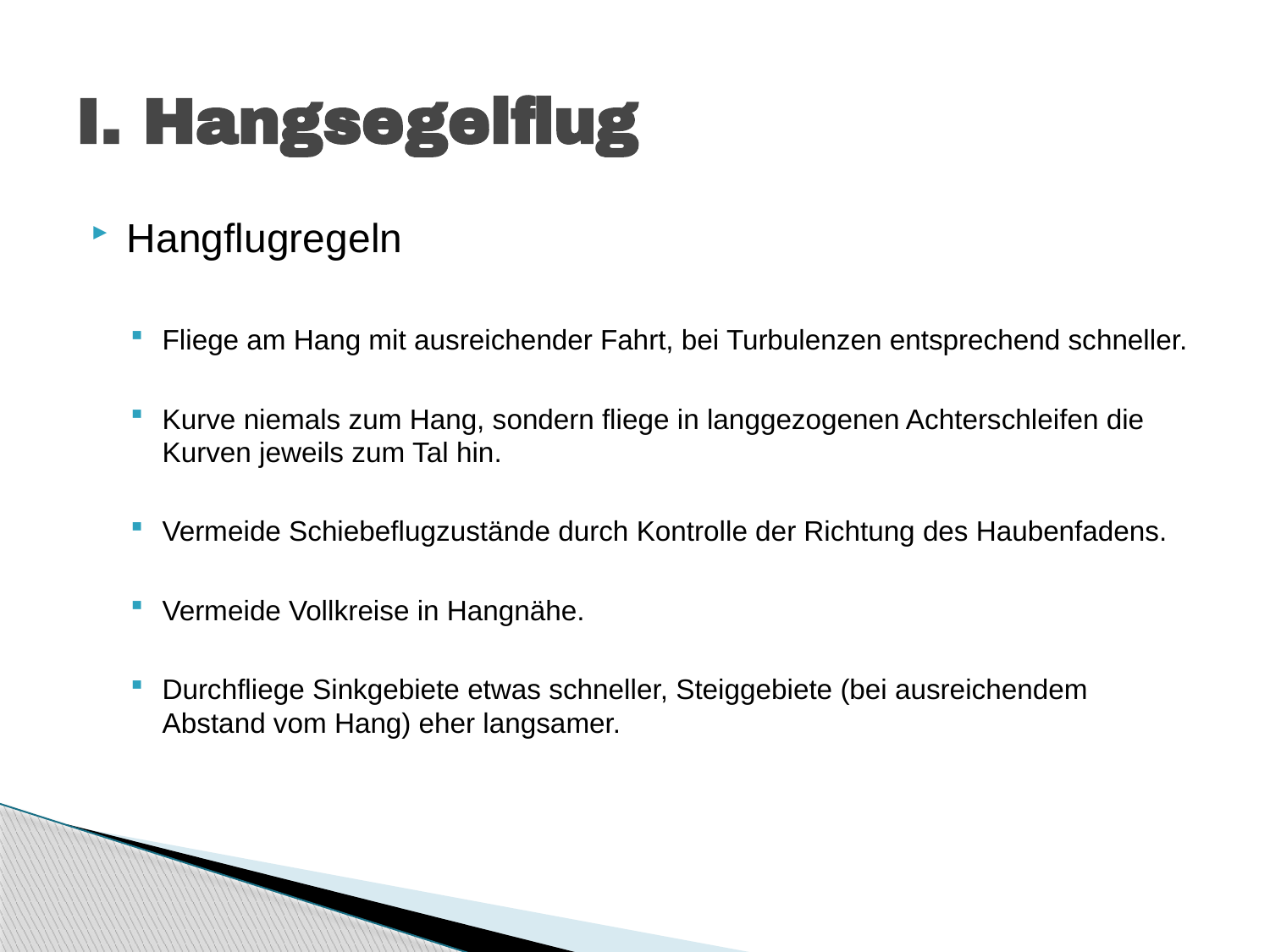

# I. Hangsegelflug
Hangflugregeln

Fliege am Hang mit ausreichender Fahrt, bei Turbulenzen entsprechend schneller.

Kurve niemals zum Hang, sondern fliege in langgezogenen Achterschleifen die Kurven jeweils zum Tal hin.

Vermeide Schiebeflugzustände durch Kontrolle der Richtung des Haubenfadens.

Vermeide Vollkreise in Hangnähe.

Durchfliege Sinkgebiete etwas schneller, Steiggebiete (bei ausreichendem Abstand vom Hang) eher langsamer.